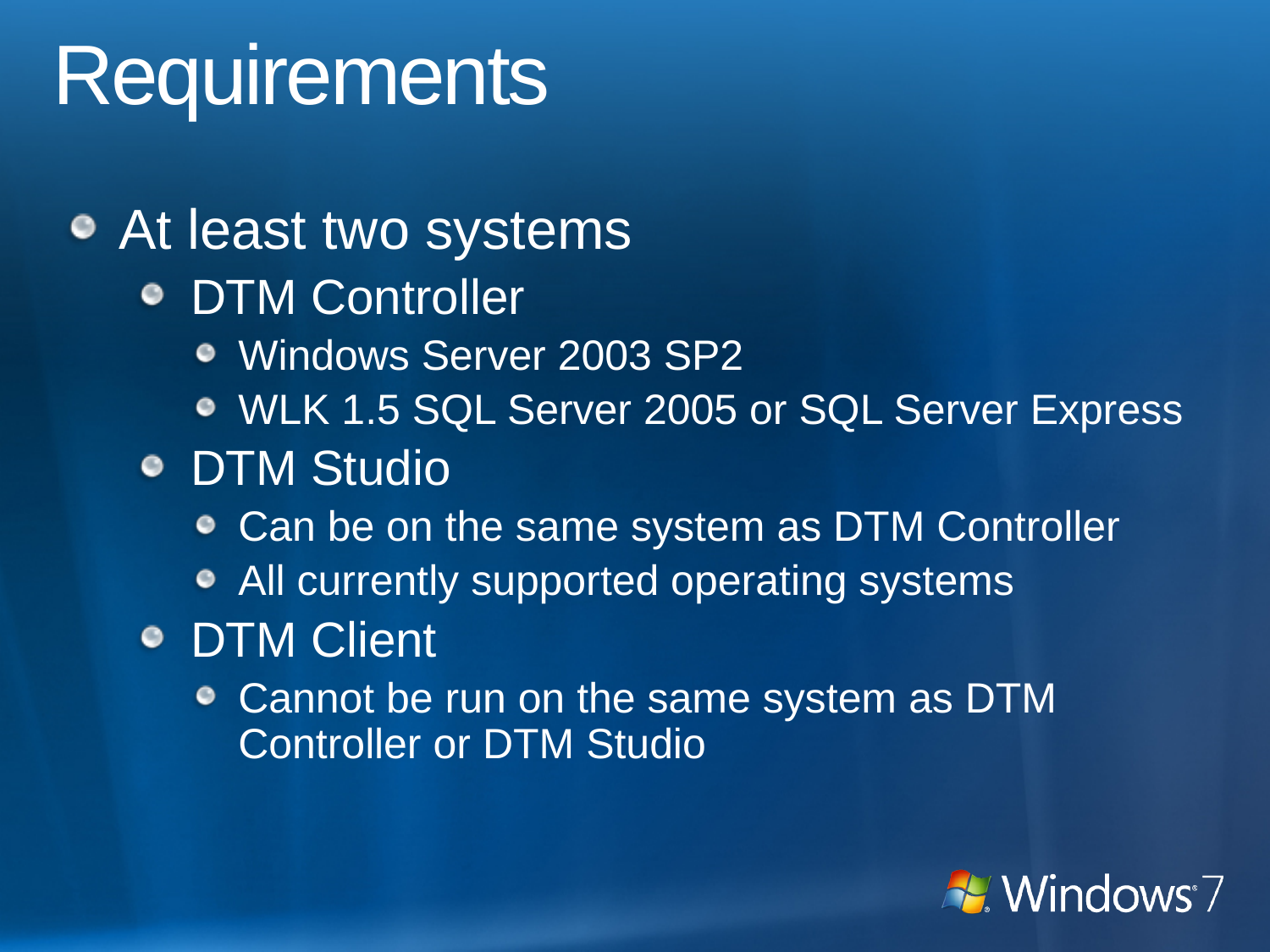

# Requirements
At least two systems
DTM Controller
Windows Server 2003 SP2
WLK 1.5 SQL Server 2005 or SQL Server Express
DTM Studio
Can be on the same system as DTM Controller
All currently supported operating systems
DTM Client
Cannot be run on the same system as DTM Controller or DTM Studio